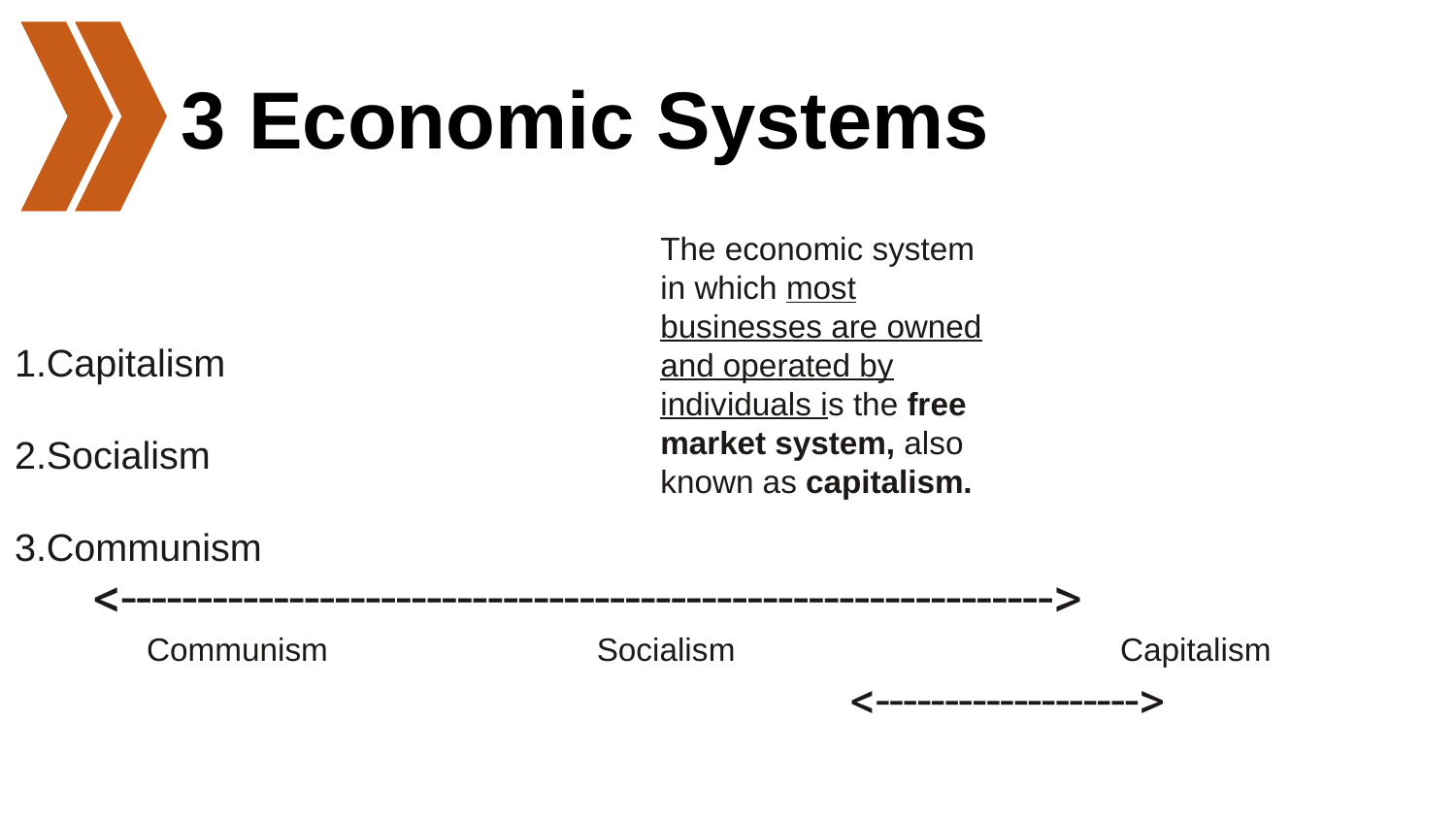

# 3 Economic Systems
The economic system in which most businesses are owned and operated by individuals is the free market system, also known as capitalism.

1.Capitalism
2.Socialism
3.Communism
<------------------------------------------------------------->
      Communism                              Socialism                                           Capitalism
                                                            <------------------->